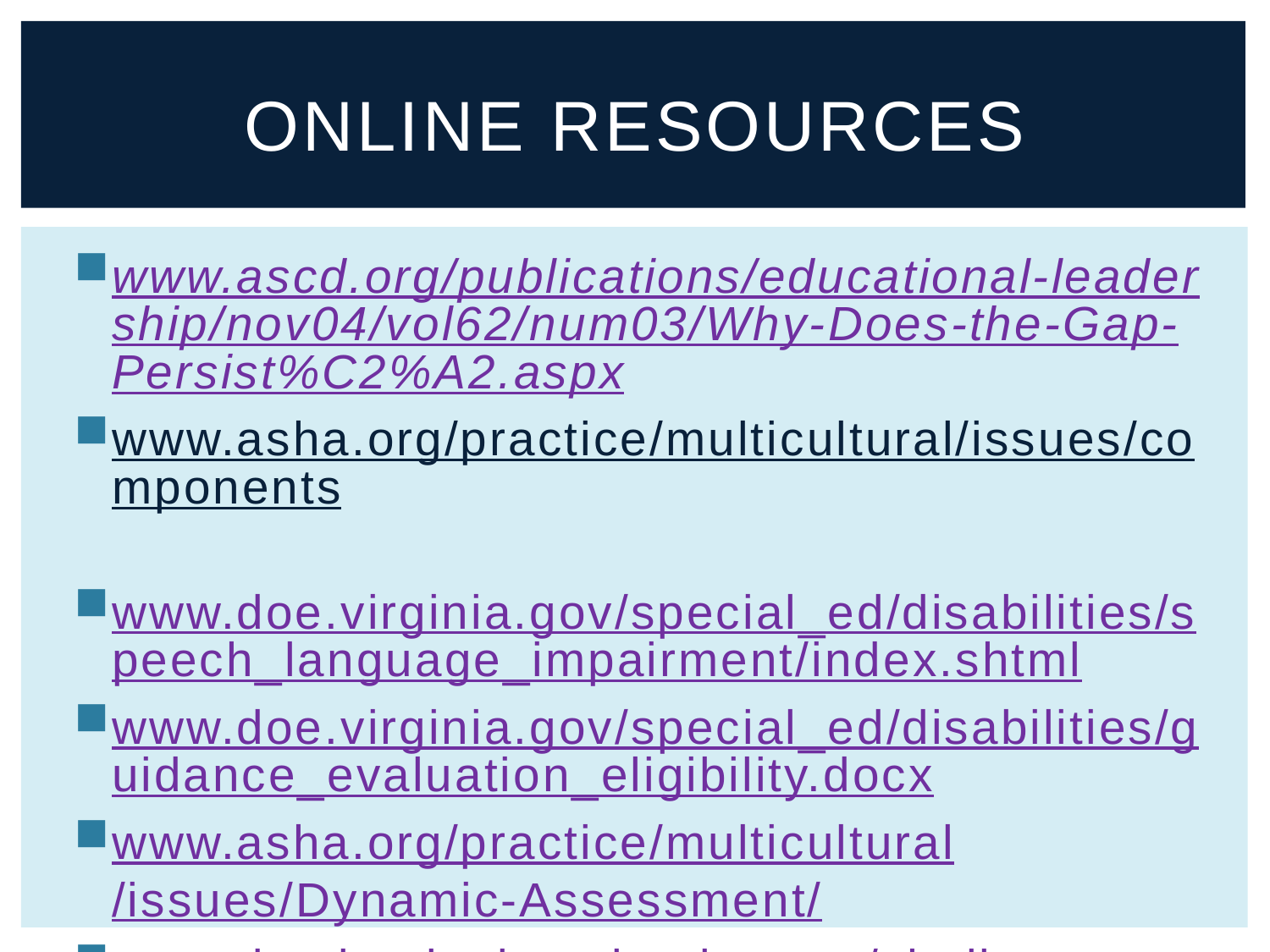

# Online Resources
www.ascd.org/publications/educational-leadership/nov04/vol62/num03/Why-Does-the-Gap-Persist%C2%A2.aspx
www.asha.org/practice/multicultural/issues/components
www.doe.virginia.gov/special_ed/disabilities/speech_language_impairment/index.shtml
www.doe.virginia.gov/special_ed/disabilities/guidance_evaluation_eligibility.docx
www.asha.org/practice/multicultural
/issues/Dynamic-Assessment/
www.destinationimagination.org/challenge-program/resource-library
www.languagedynamicsgroup.com
www.leadersproject.org